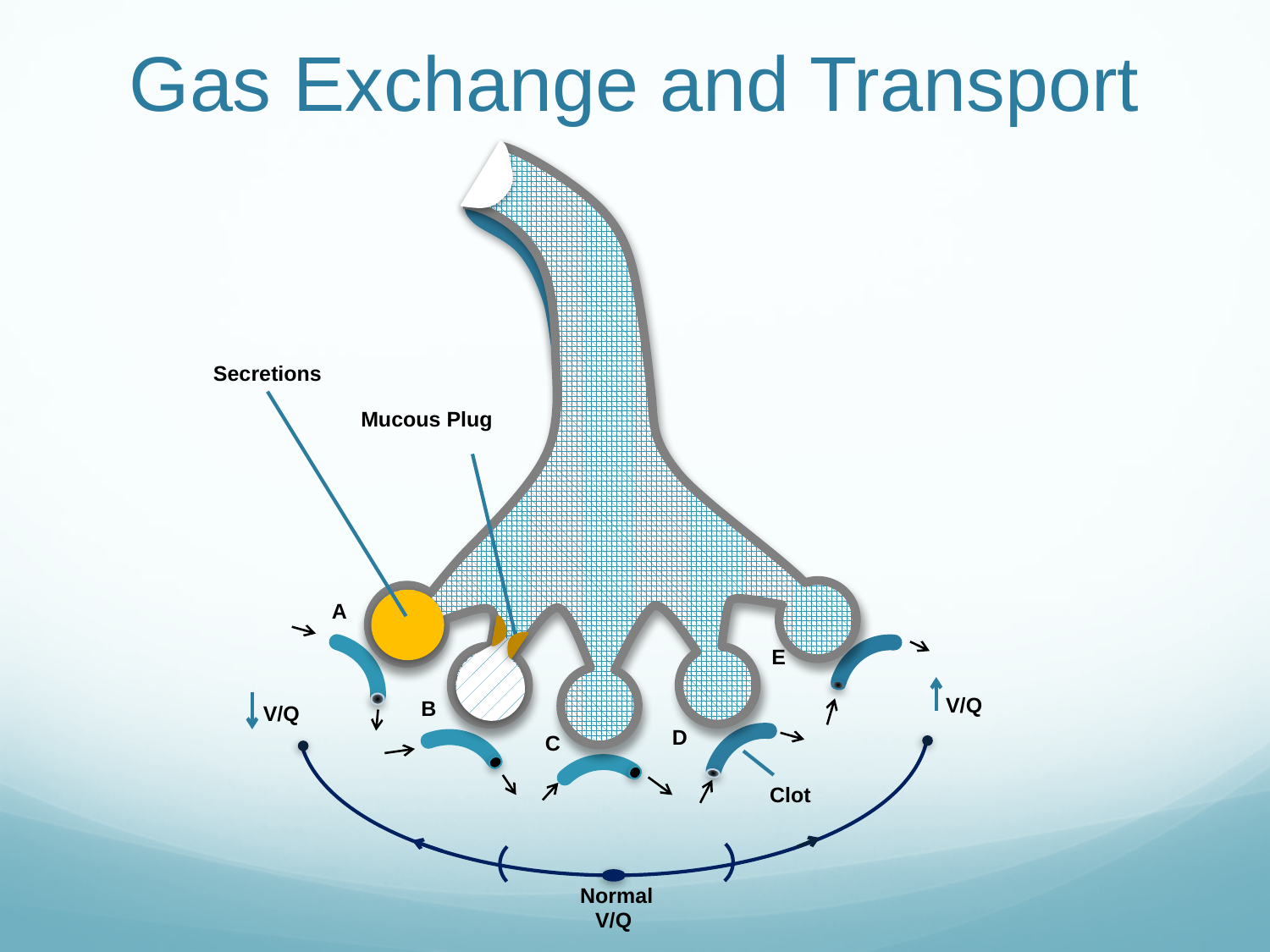

# Gas Exchange and Transport

Secretions
Mucous Plug

A

E

V/Q
B
V/Q
D
C

Clot

Normal V/Q